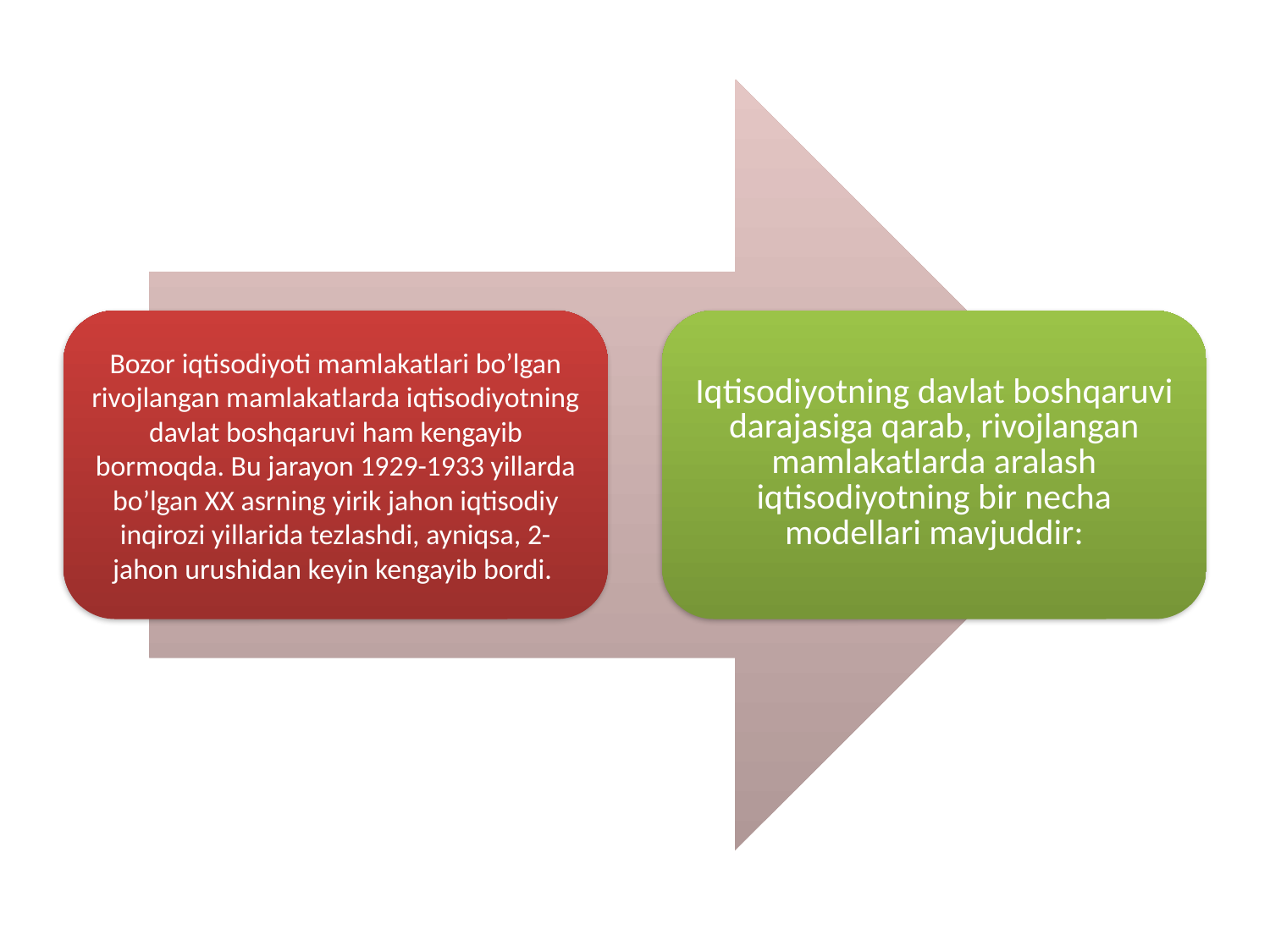

Bozor iqtisodiyoti mamlakatlari bo’lgan rivojlangan mamlakatlarda iqtisodiyotning davlat boshqaruvi ham kengayib bormoqda. Bu jarayon 1929-1933 yillarda bo’lgan XX asrning yirik jahon iqtisodiy inqirozi yillarida tezlashdi, ayniqsa, 2-jahon urushidan keyin kengayib bordi.
Iqtisodiyotning davlat boshqaruvi darajasiga qarab, rivojlangan mamlakatlarda aralash iqtisodiyotning bir necha modellari mavjuddir: